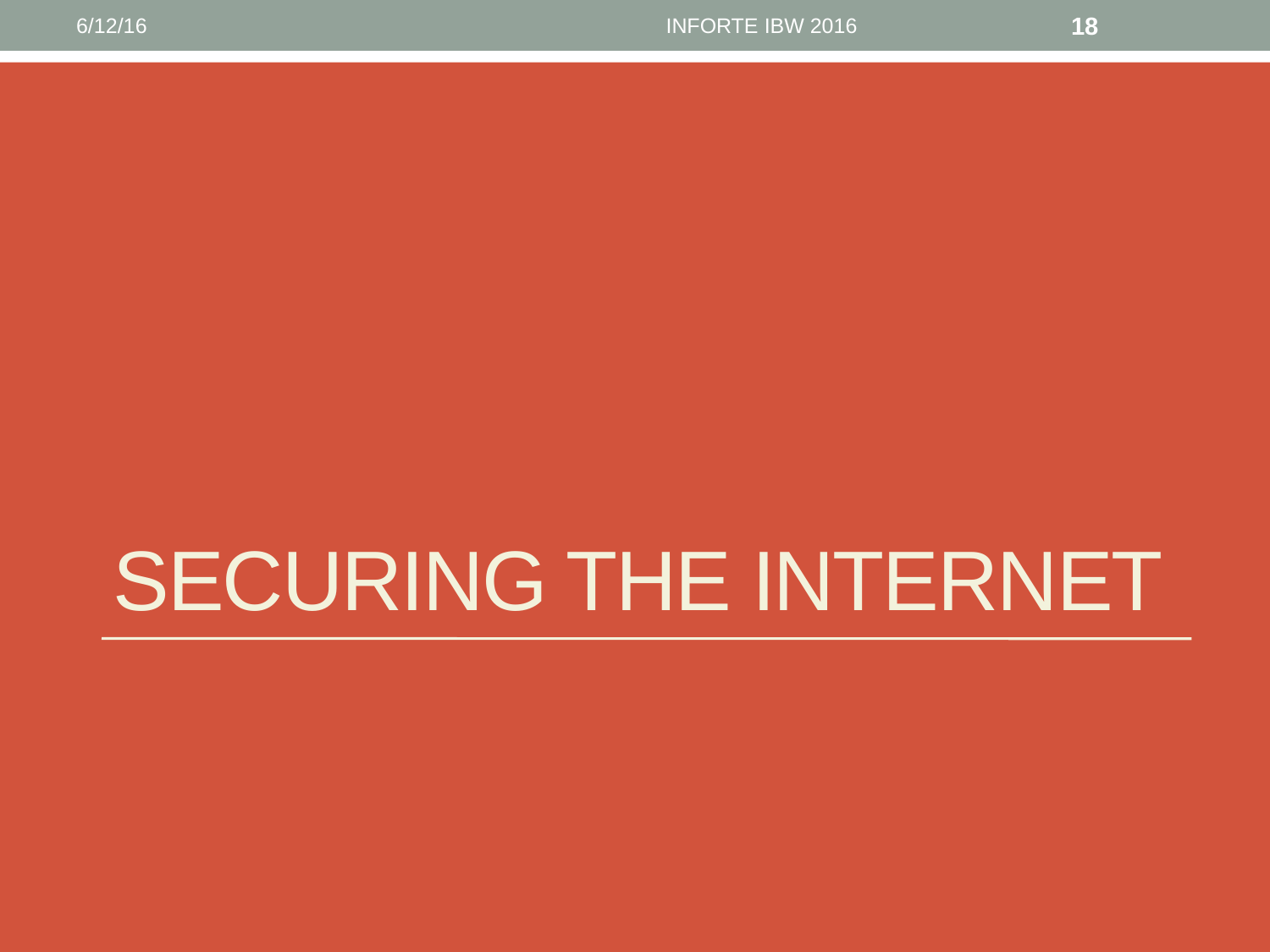

6/12/16
INFORTE IBW 2016
18
# Securing the Internet